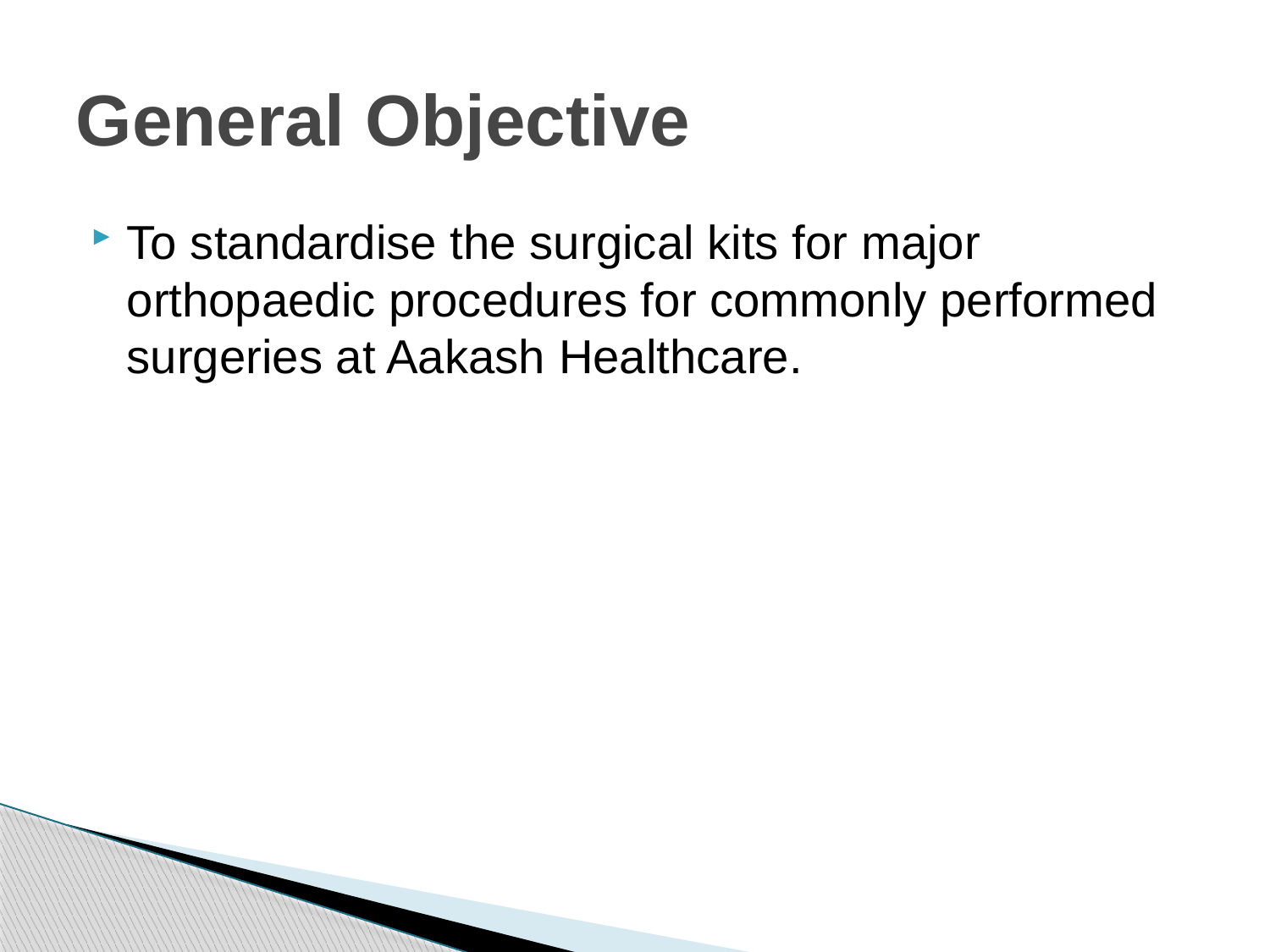

# General Objective
To standardise the surgical kits for major orthopaedic procedures for commonly performed surgeries at Aakash Healthcare.